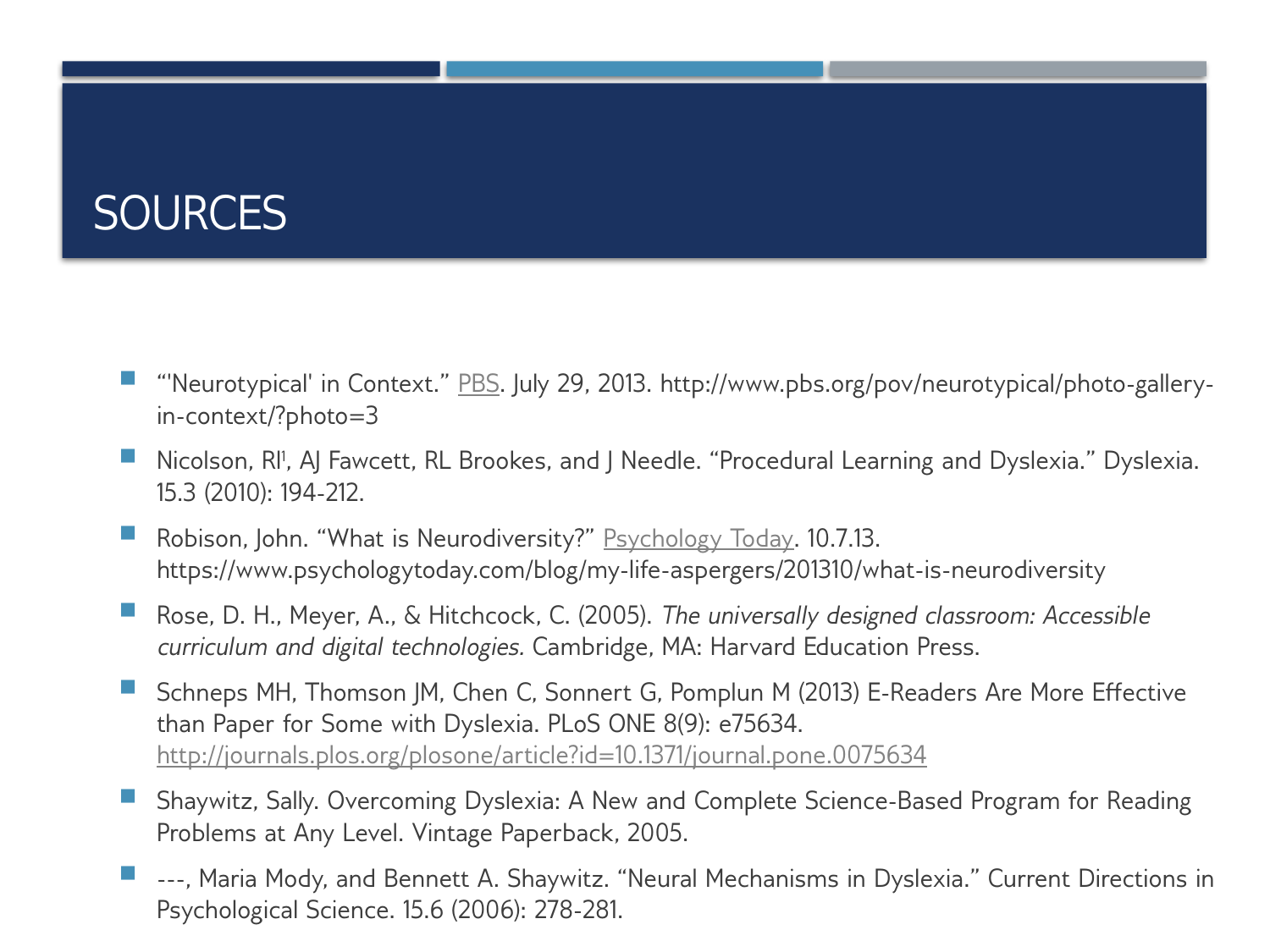

# Sources
“'Neurotypical' in Context.” PBS. July 29, 2013. http://www.pbs.org/pov/neurotypical/photo-gallery-in-context/?photo=3
Nicolson, RI1, AJ Fawcett, RL Brookes, and J Needle. “Procedural Learning and Dyslexia.” Dyslexia. 15.3 (2010): 194-212.
Robison, John. “What is Neurodiversity?” Psychology Today. 10.7.13. https://www.psychologytoday.com/blog/my-life-aspergers/201310/what-is-neurodiversity
Rose, D. H., Meyer, A., & Hitchcock, C. (2005). The universally designed classroom: Accessible curriculum and digital technologies. Cambridge, MA: Harvard Education Press.
Schneps MH, Thomson JM, Chen C, Sonnert G, Pomplun M (2013) E-Readers Are More Effective than Paper for Some with Dyslexia. PLoS ONE 8(9): e75634. http://journals.plos.org/plosone/article?id=10.1371/journal.pone.0075634
Shaywitz, Sally. Overcoming Dyslexia: A New and Complete Science-Based Program for Reading Problems at Any Level. Vintage Paperback, 2005.
---, Maria Mody, and Bennett A. Shaywitz. “Neural Mechanisms in Dyslexia.” Current Directions in Psychological Science. 15.6 (2006): 278-281.